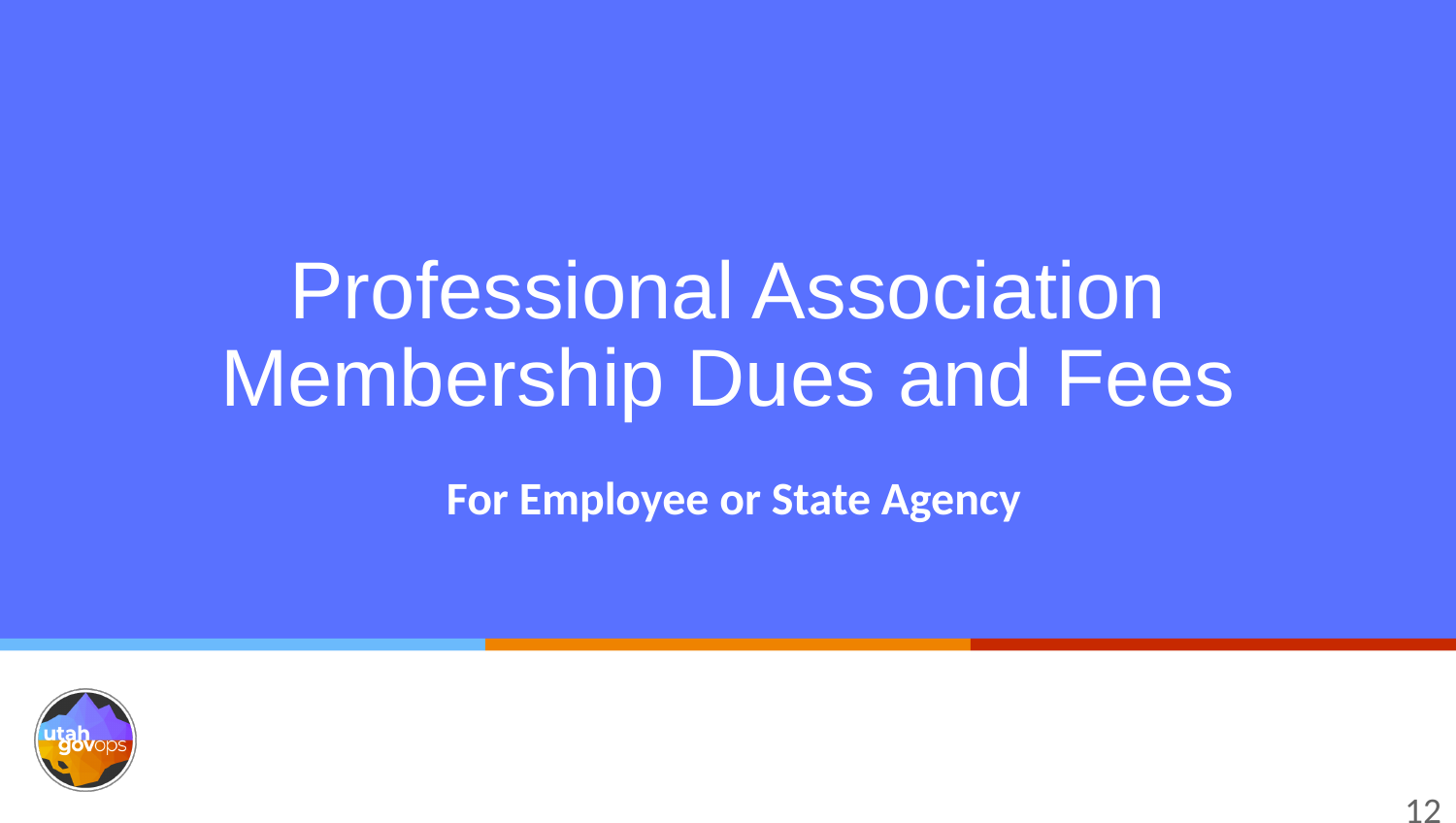

# Professional Association Membership Dues and Fees
For Employee or State Agency
12